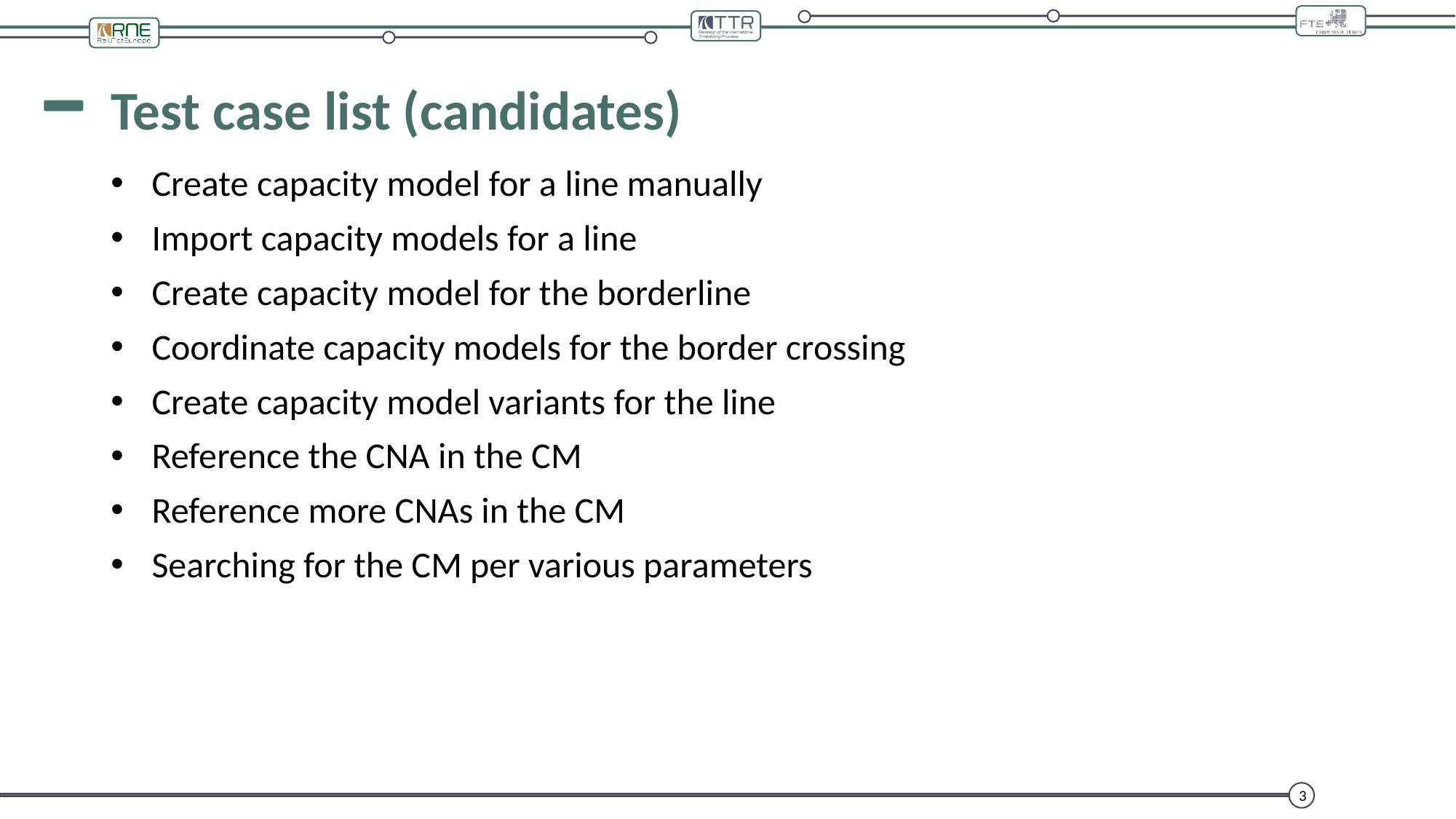

# Test case list (candidates)
Create capacity model for a line manually
Import capacity models for a line
Create capacity model for the borderline
Coordinate capacity models for the border crossing
Create capacity model variants for the line
Reference the CNA in the CM
Reference more CNAs in the CM
Searching for the CM per various parameters